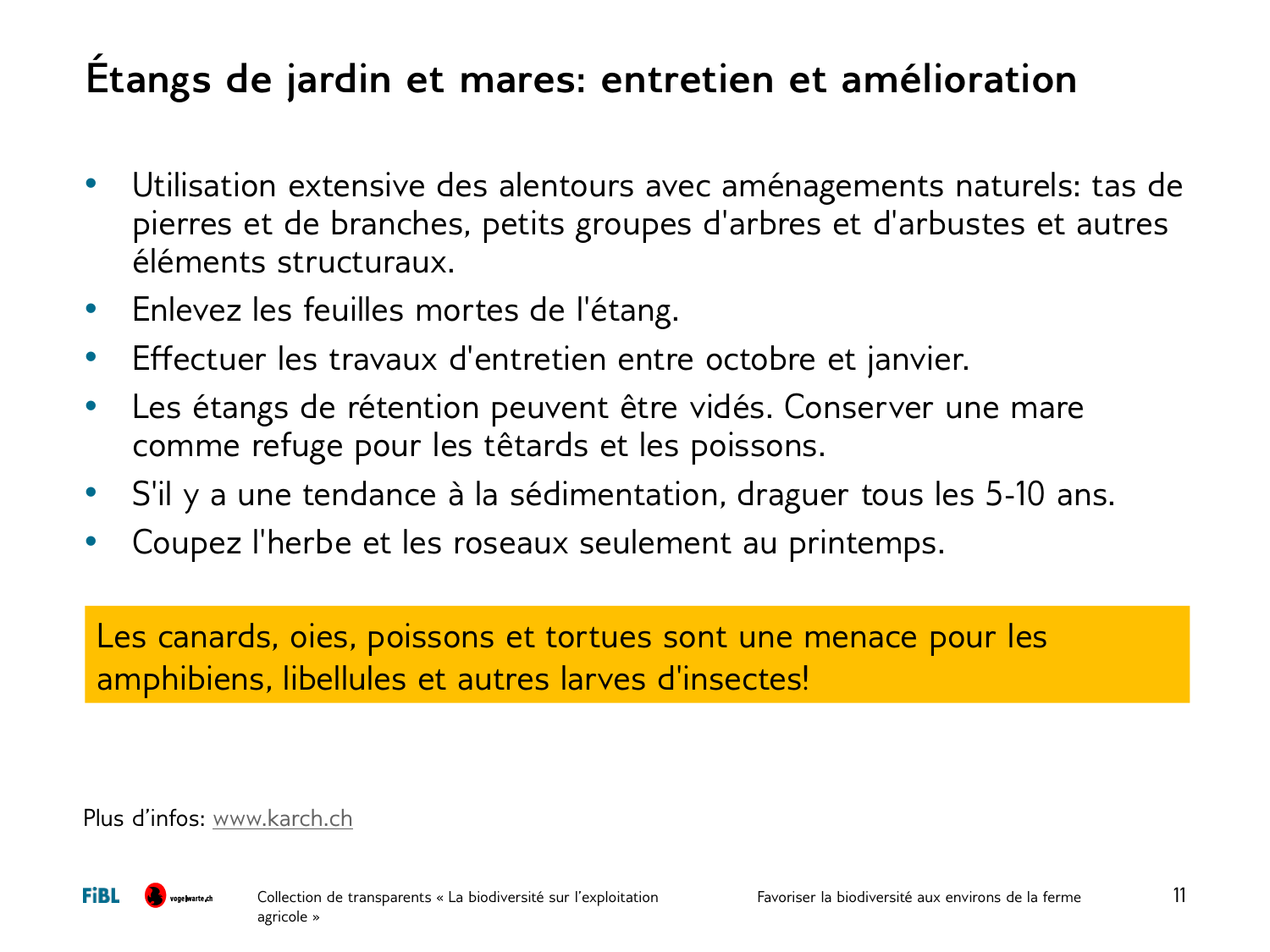

# Étangs de jardin et mares: entretien et amélioration
Utilisation extensive des alentours avec aménagements naturels: tas de pierres et de branches, petits groupes d'arbres et d'arbustes et autres éléments structuraux.
Enlevez les feuilles mortes de l'étang.
Effectuer les travaux d'entretien entre octobre et janvier.
Les étangs de rétention peuvent être vidés. Conserver une mare comme refuge pour les têtards et les poissons.
S'il y a une tendance à la sédimentation, draguer tous les 5-10 ans.
Coupez l'herbe et les roseaux seulement au printemps.

Les canards, oies, poissons et tortues sont une menace pour les amphibiens, libellules et autres larves d'insectes!
Plus d’infos: www.karch.ch
11